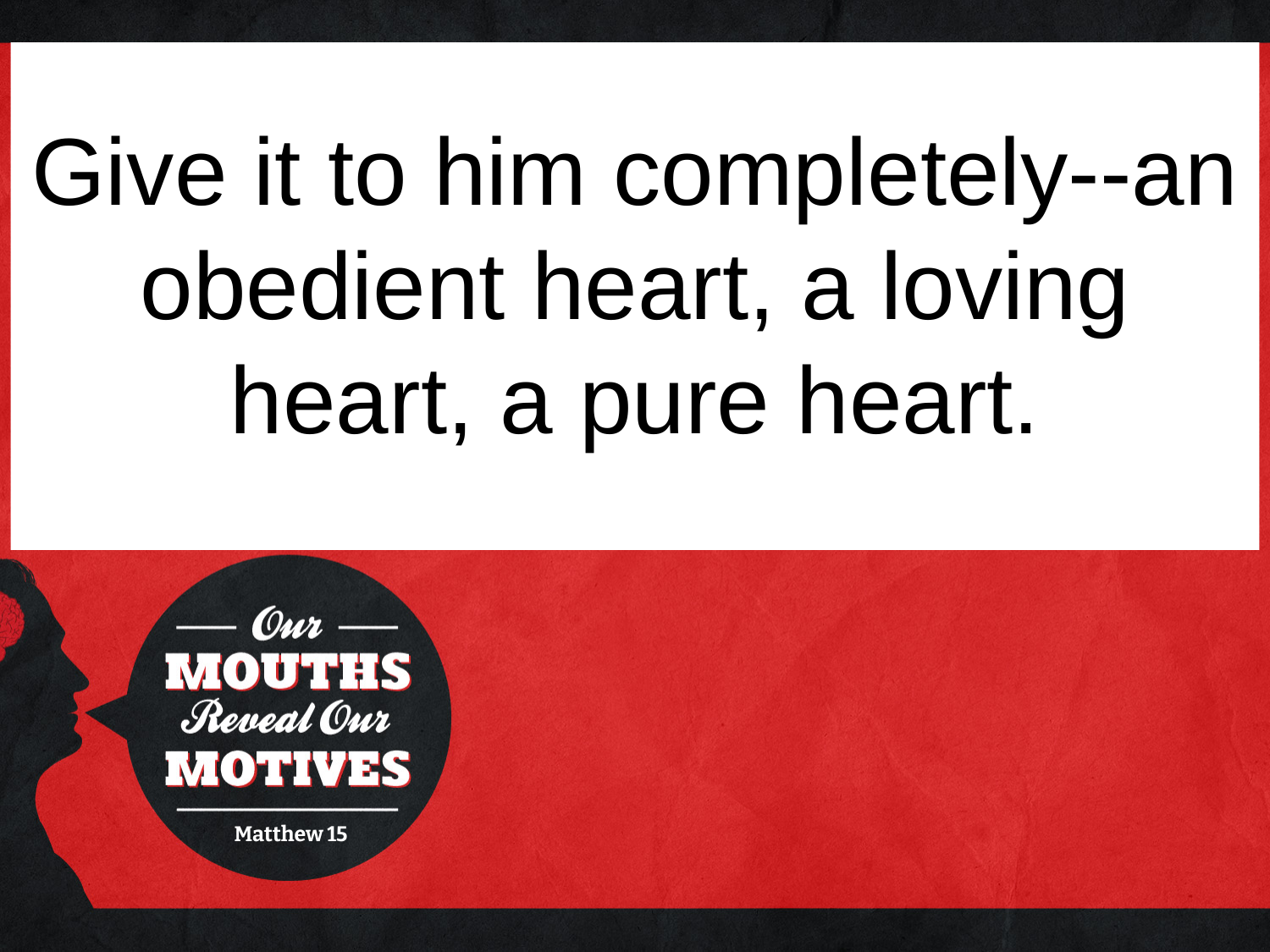

Give it to him completely--an obedient heart, a loving heart, a pure heart.

Matthew 15